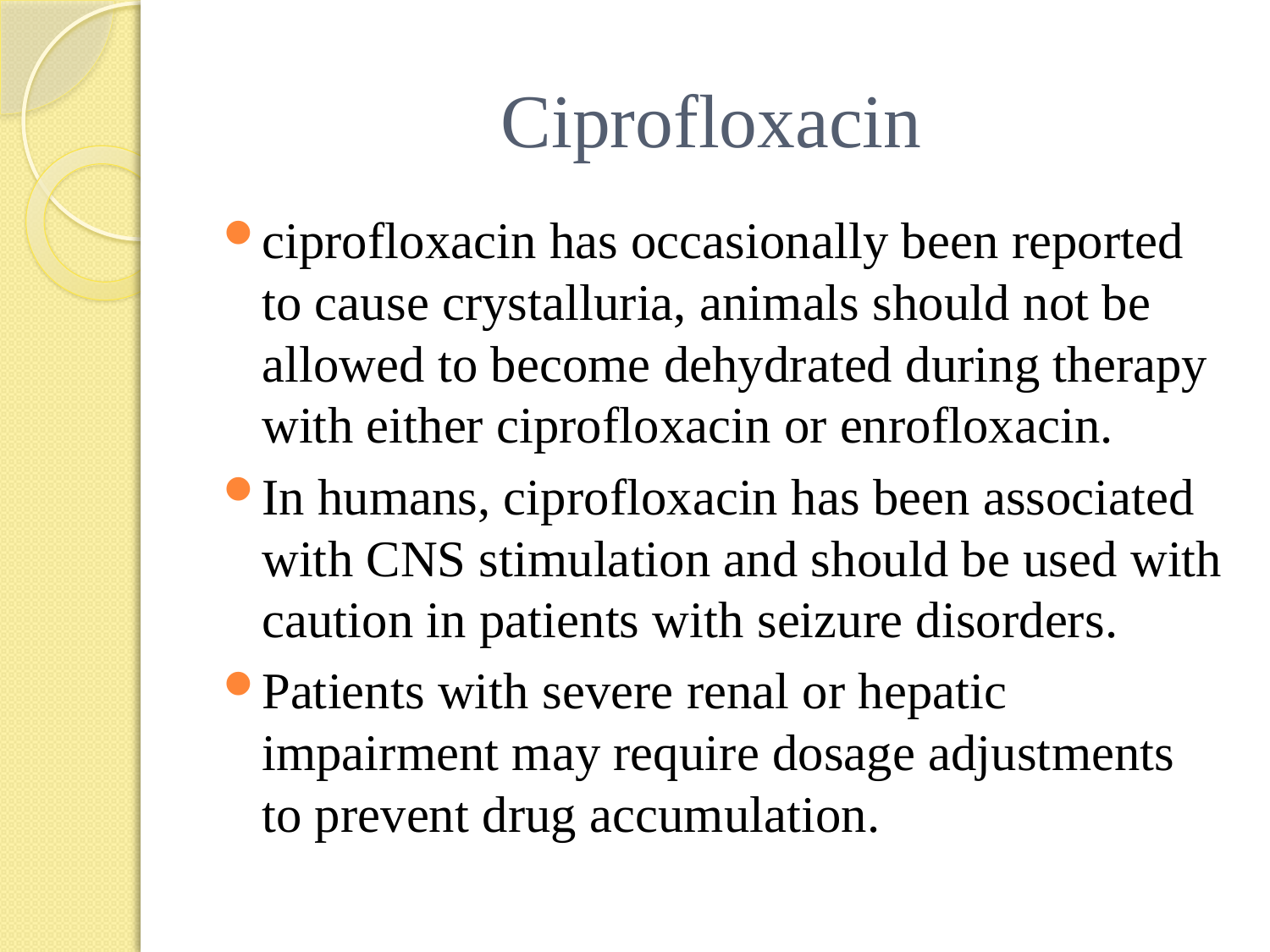

# Ciprofloxacin
ciprofloxacin has occasionally been reported to cause crystalluria, animals should not be allowed to become dehydrated during therapy with either ciprofloxacin or enrofloxacin.
In humans, ciprofloxacin has been associated with CNS stimulation and should be used with caution in patients with seizure disorders.
Patients with severe renal or hepatic impairment may require dosage adjustments to prevent drug accumulation.